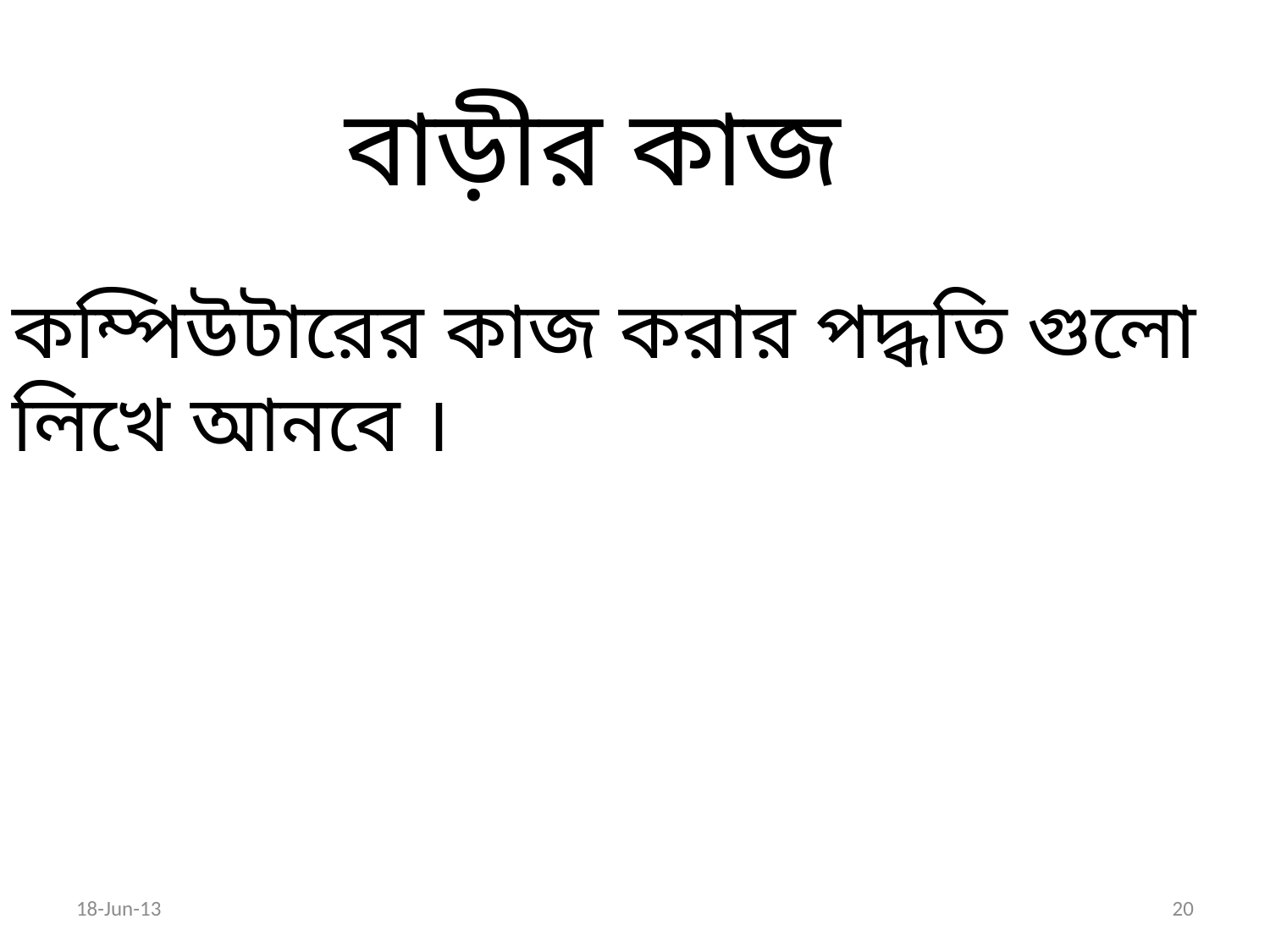

বাড়ীর কাজ
কম্পিউটারের কাজ করার পদ্ধতি গুলো লিখে আনবে ।
18-Jun-13
20